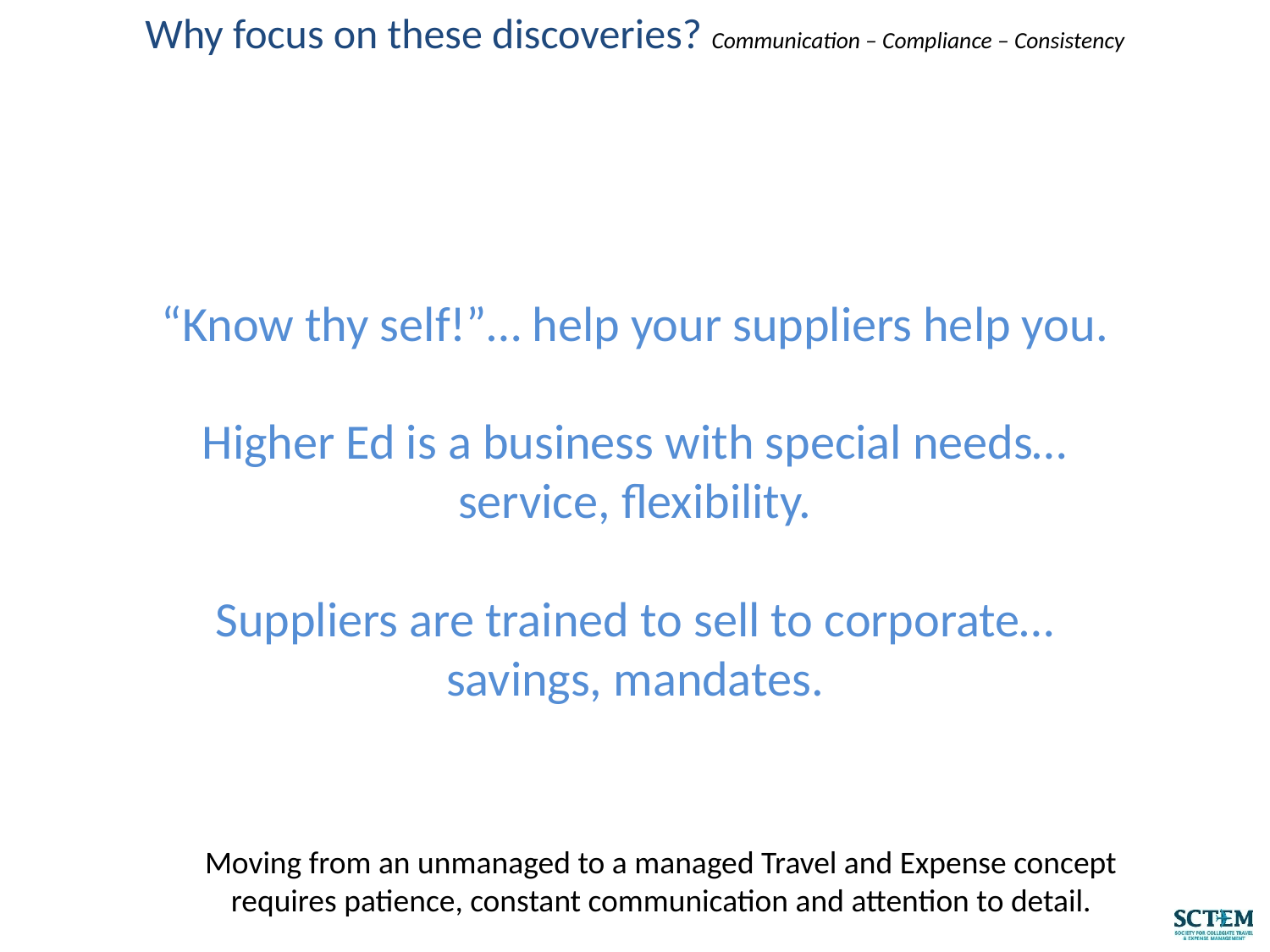

Why focus on these discoveries? Communication – Compliance – Consistency
“Know thy self!”… help your suppliers help you.

Higher Ed is a business with special needs…
service, flexibility.

Suppliers are trained to sell to corporate…
savings, mandates.
Moving from an unmanaged to a managed Travel and Expense concept requires patience, constant communication and attention to detail.